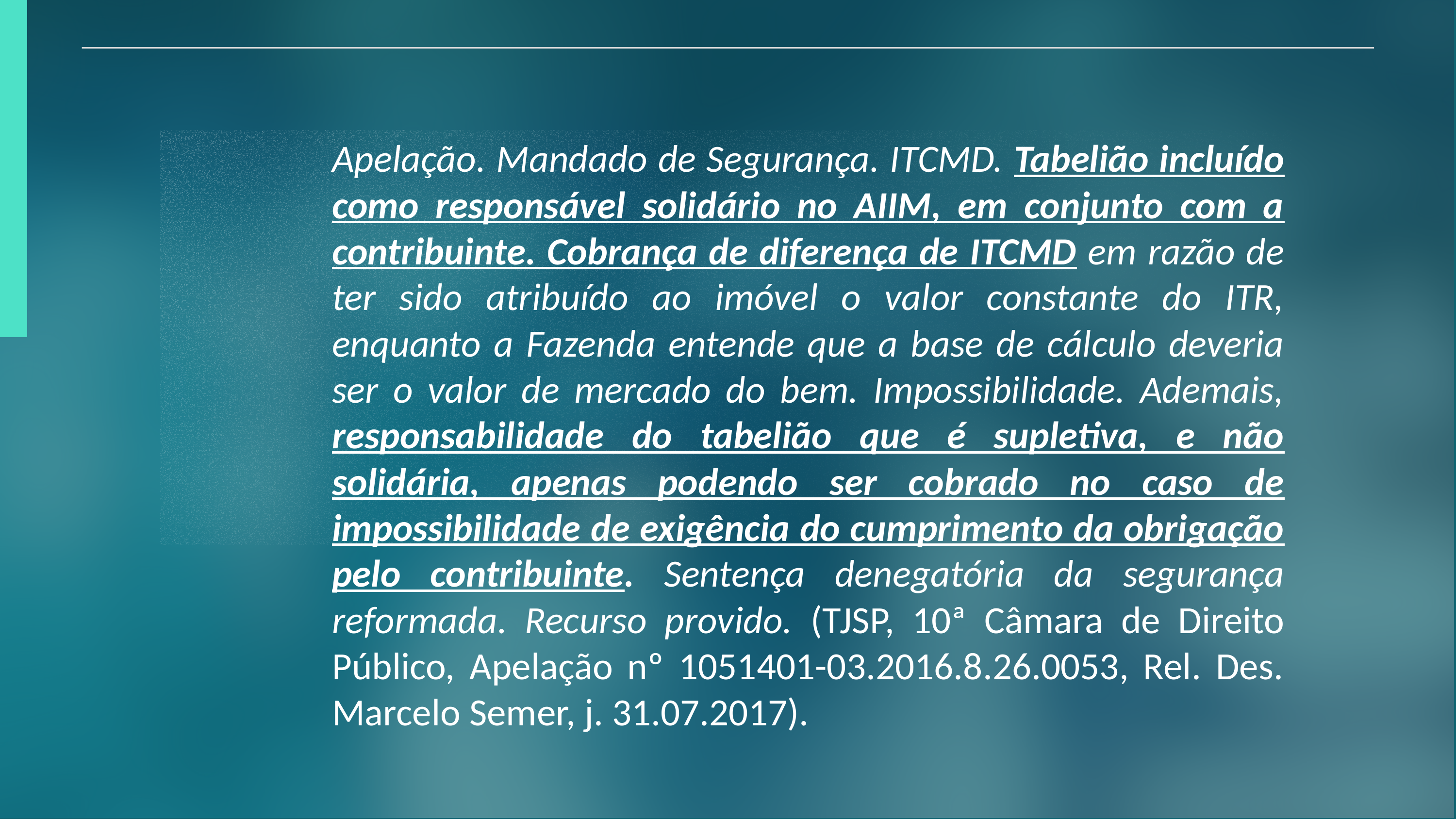

Apelação. Mandado de Segurança. ITCMD. Tabelião incluído como responsável solidário no AIIM, em conjunto com a contribuinte. Cobrança de diferença de ITCMD em razão de ter sido atribuído ao imóvel o valor constante do ITR, enquanto a Fazenda entende que a base de cálculo deveria ser o valor de mercado do bem. Impossibilidade. Ademais, responsabilidade do tabelião que é supletiva, e não solidária, apenas podendo ser cobrado no caso de impossibilidade de exigência do cumprimento da obrigação pelo contribuinte. Sentença denegatória da segurança reformada. Recurso provido. (TJSP, 10ª Câmara de Direito Público, Apelação nº 1051401-03.2016.8.26.0053, Rel. Des. Marcelo Semer, j. 31.07.2017).